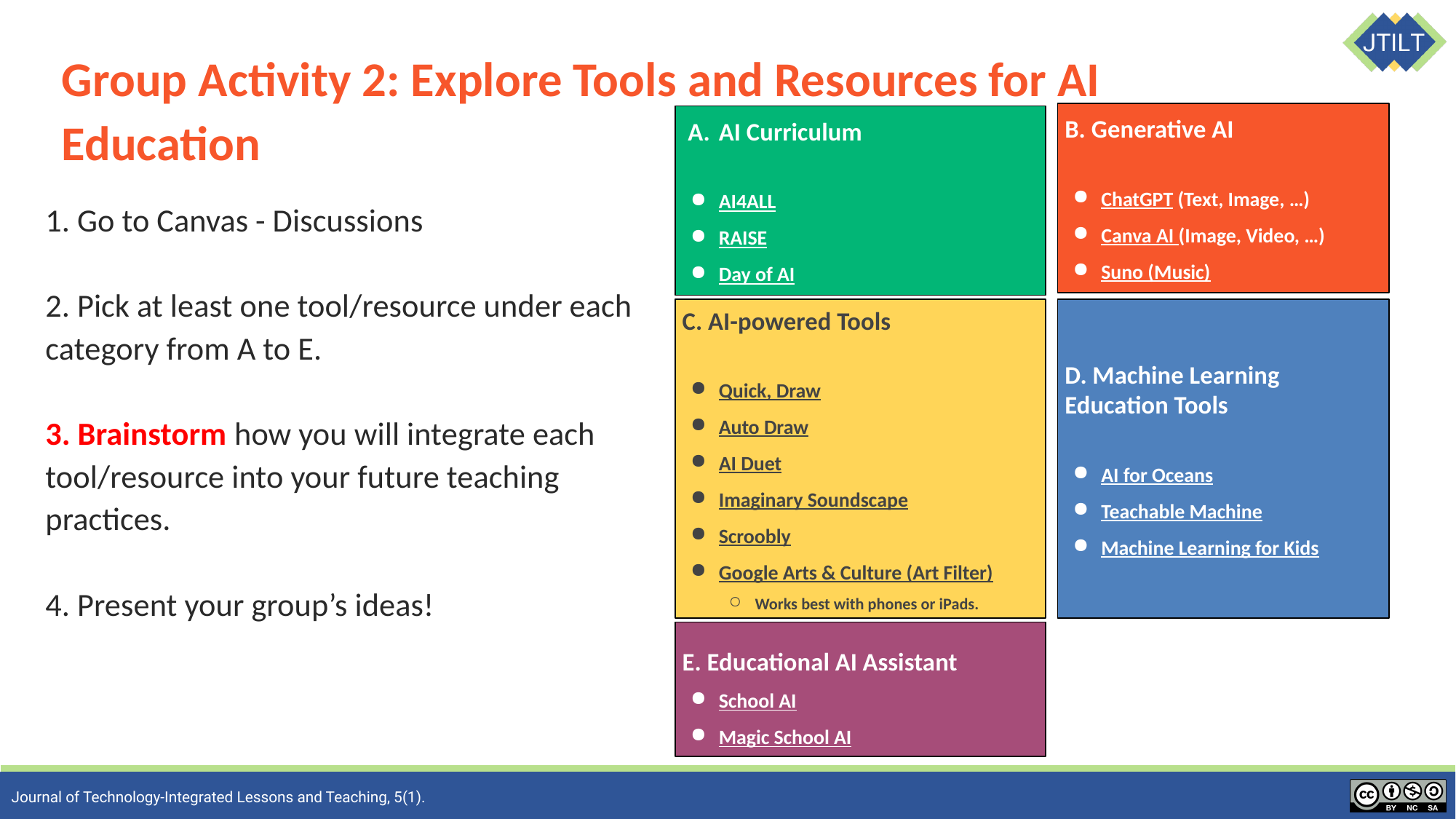

Group Activity 2: Explore Tools and Resources for AI Education
B. Generative AI

ChatGPT (Text, Image, …)
Canva AI (Image, Video, …)
Suno (Music)
AI Curriculum

AI4ALL
RAISE
Day of AI
1. Go to Canvas - Discussions

2. Pick at least one tool/resource under each category from A to E.

3. Brainstorm how you will integrate each tool/resource into your future teaching practices.

4. Present your group’s ideas!
C. AI-powered Tools

Quick, Draw
Auto Draw
AI Duet
Imaginary Soundscape
Scroobly
Google Arts & Culture (Art Filter)
Works best with phones or iPads.
D. Machine Learning Education Tools

AI for Oceans
Teachable Machine
Machine Learning for Kids
E. Educational AI Assistant
School AI
Magic School AI